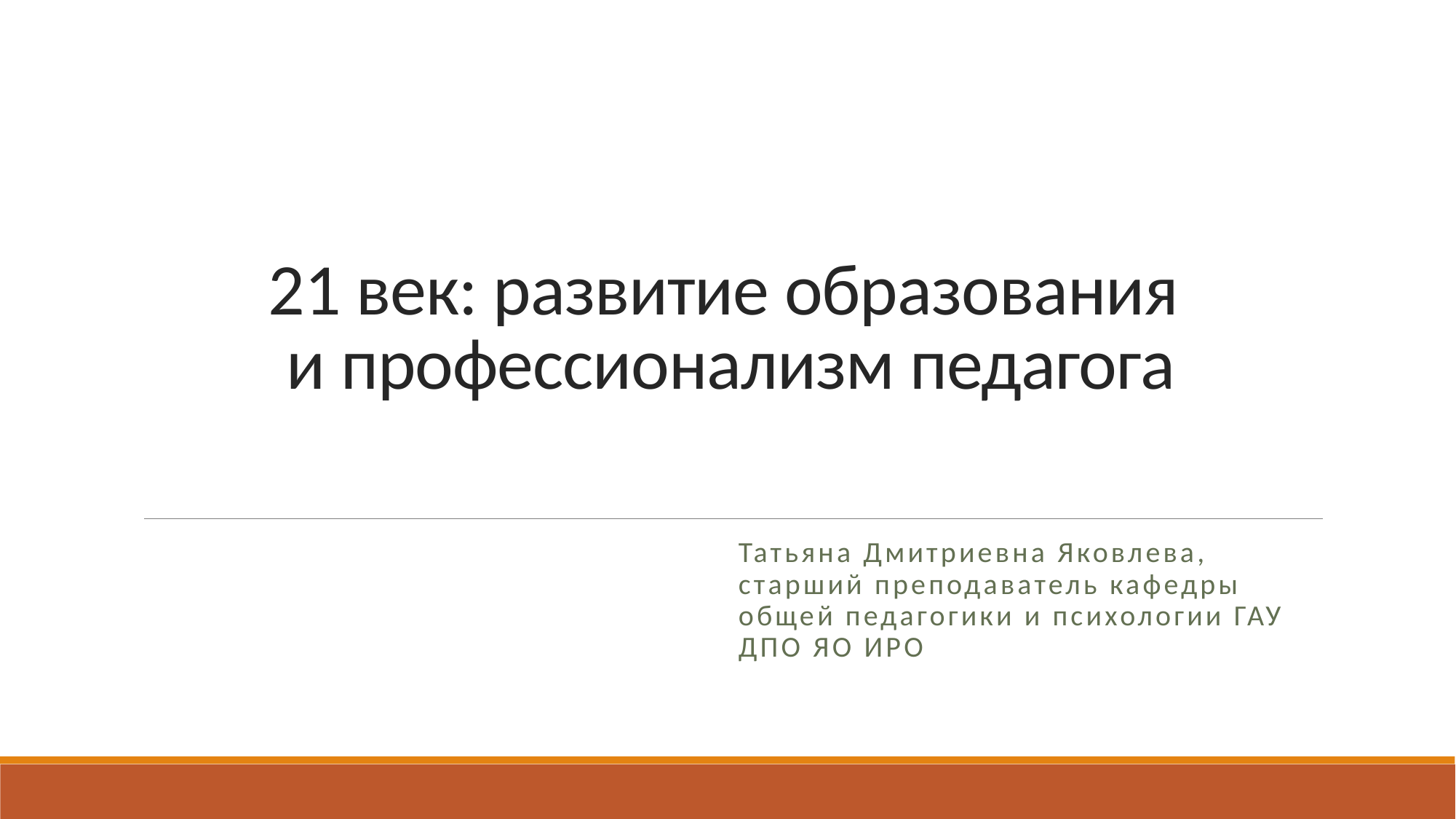

# 21 век: развитие образования и профессионализм педагога
Татьяна Дмитриевна Яковлева, старший преподаватель кафедры общей педагогики и психологии ГАУ ДПО ЯО ИРО